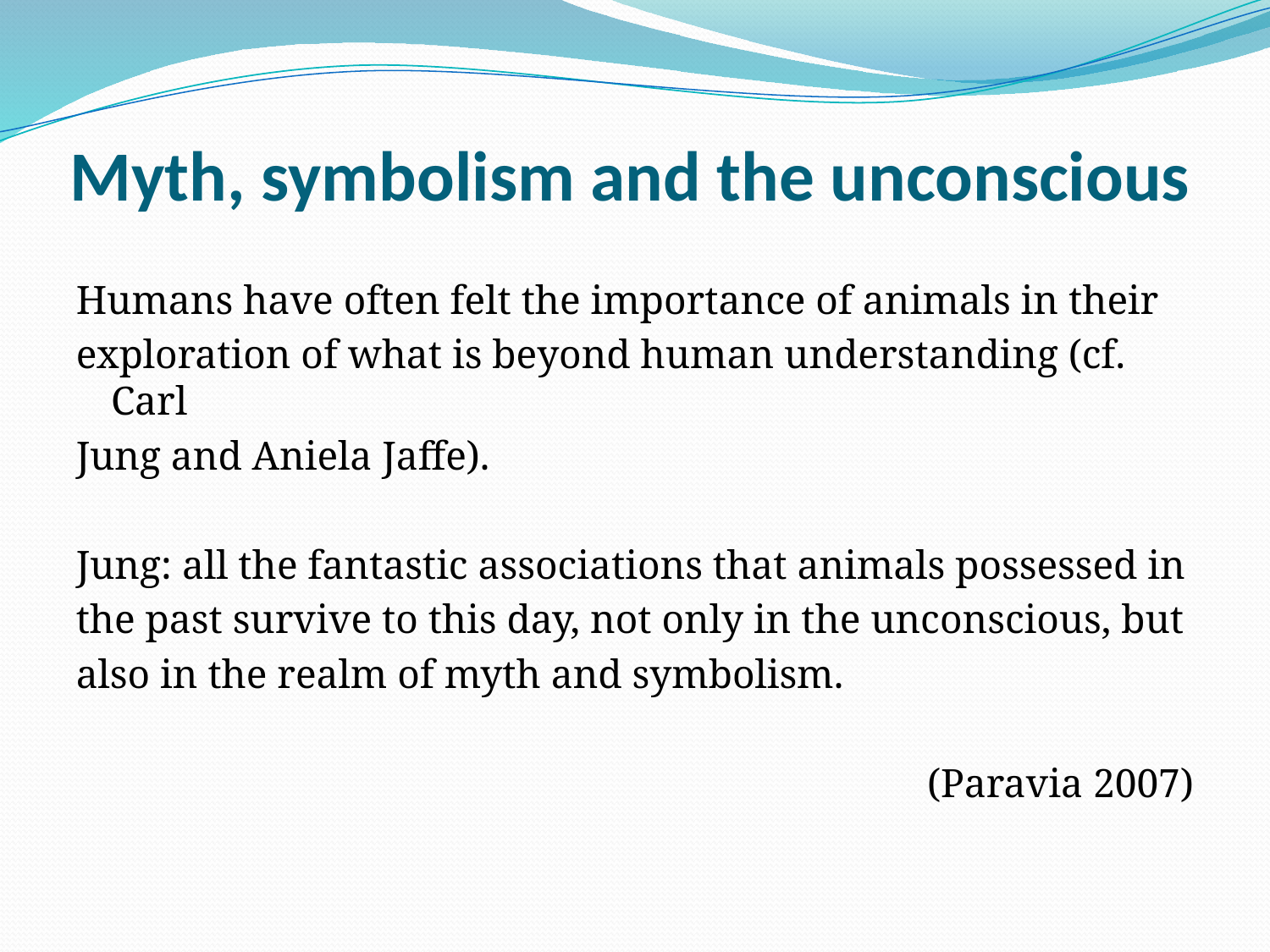

# Myth, symbolism and the unconscious
Humans have often felt the importance of animals in their
exploration of what is beyond human understanding (cf. Carl
Jung and Aniela Jaffe).

Jung: all the fantastic associations that animals possessed in
the past survive to this day, not only in the unconscious, but
also in the realm of myth and symbolism.

(Paravia 2007)